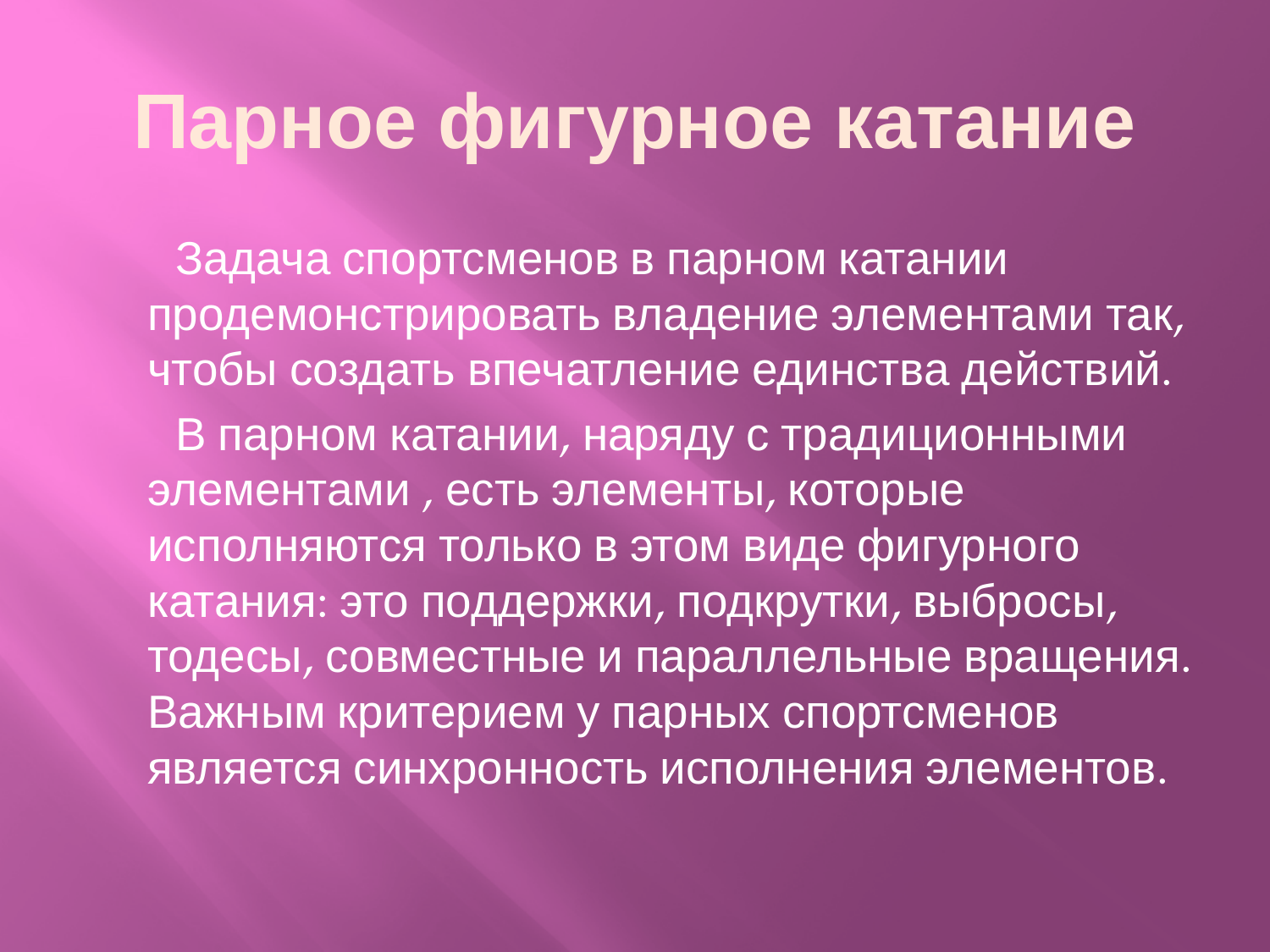

# Парное фигурное катание
       Задача спортсменов в парном катании продемонстрировать владение элементами так, чтобы создать впечатление единства действий.
       В парном катании, наряду с традиционными элементами , есть элементы, которые исполняются только в этом виде фигурного катания: это поддержки, подкрутки, выбросы, тодесы, совместные и параллельные вращения. Важным критерием у парных спортсменов является синхронность исполнения элементов.